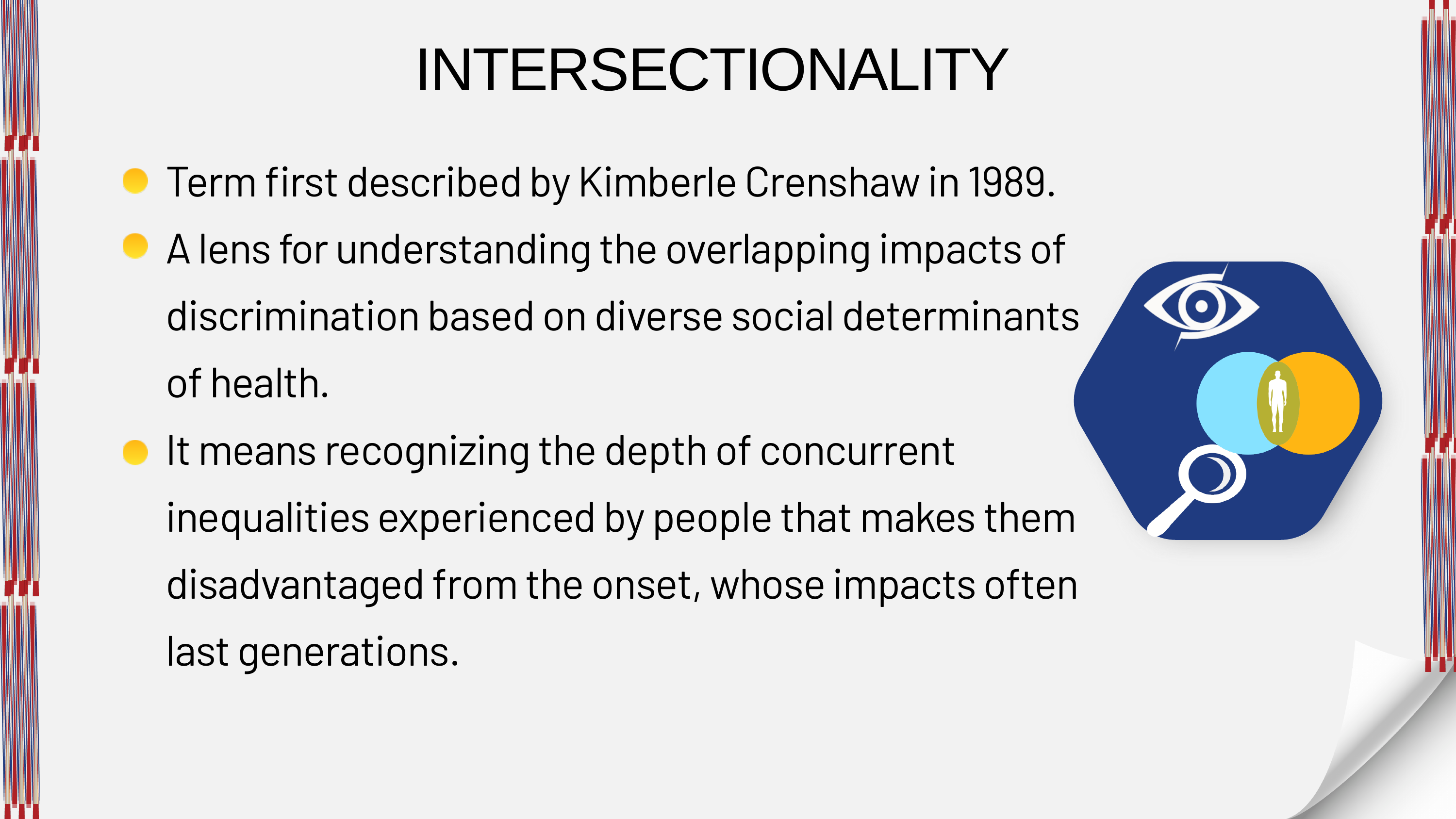

INTERSECTIONALITY

Term first described by Kimberle Crenshaw in 1989.
A lens for understanding the overlapping impacts of discrimination based on diverse social determinants of health.
It means recognizing the depth of concurrent inequalities experienced by people that makes them disadvantaged from the onset, whose impacts often last generations.